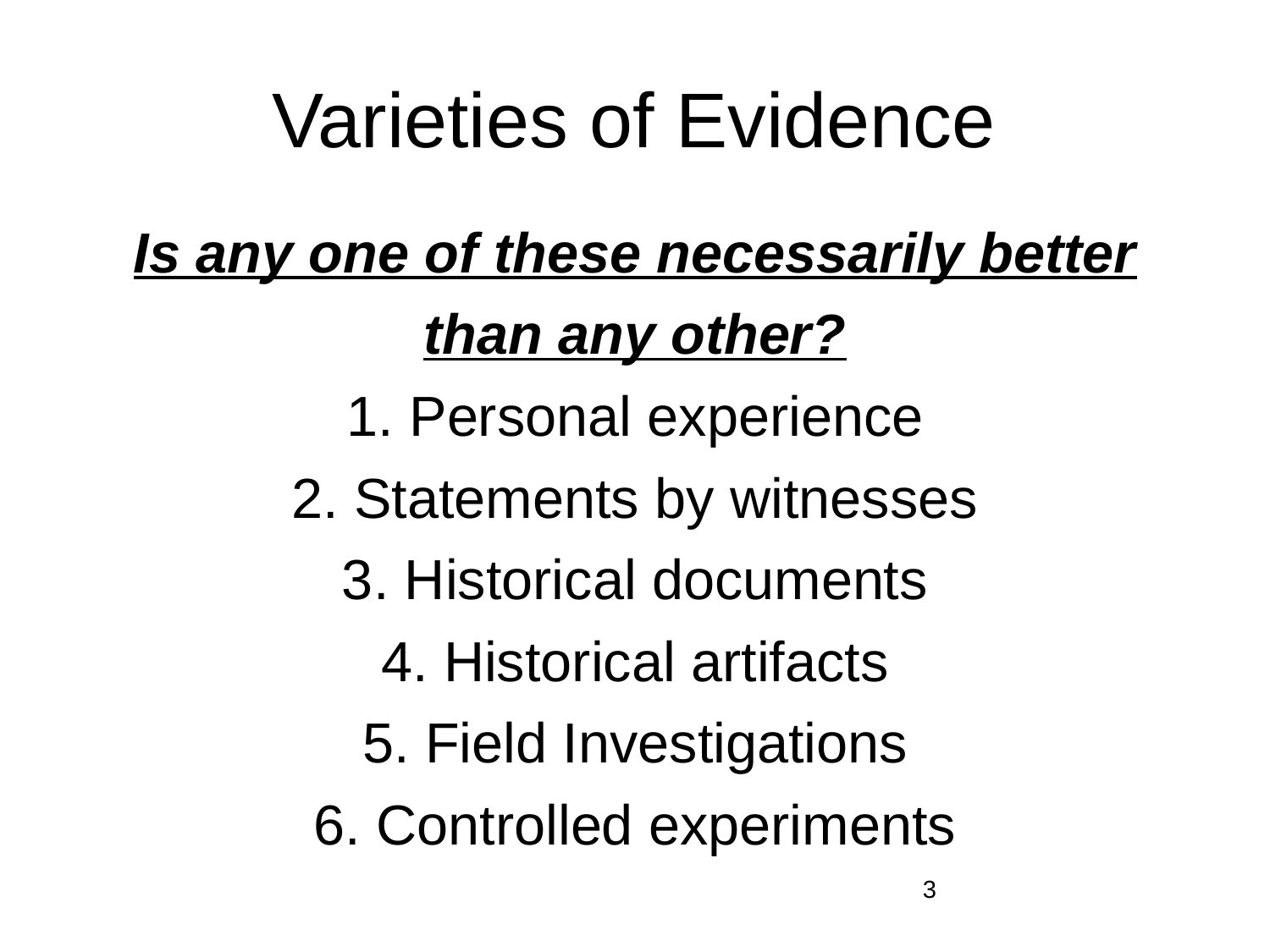

# Varieties of Evidence
Is any one of these necessarily better
than any other?
1. Personal experience
2. Statements by witnesses
3. Historical documents
4. Historical artifacts
5. Field Investigations
6. Controlled experiments
3